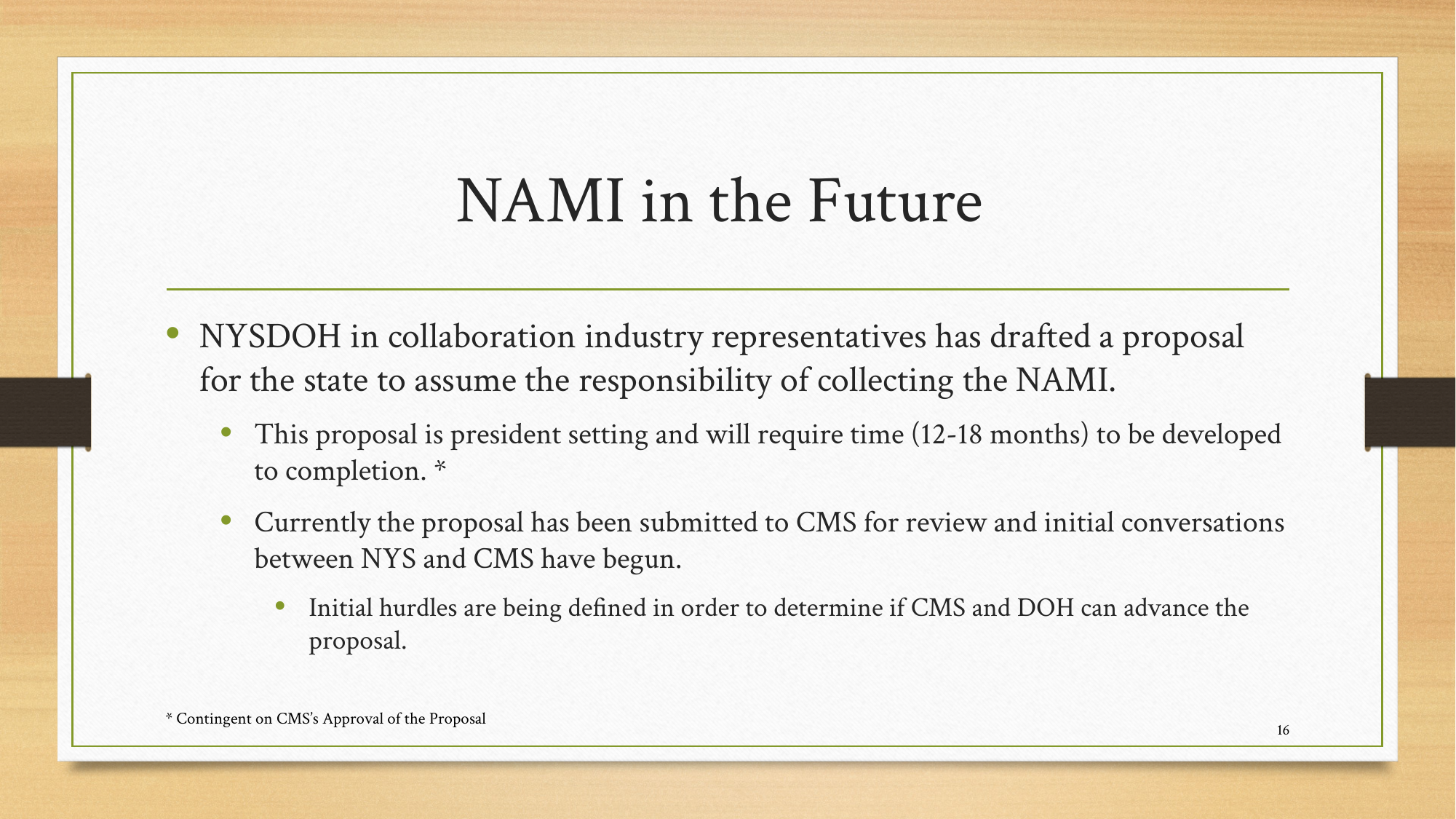

# NAMI in the Future
NYSDOH in collaboration industry representatives has drafted a proposal for the state to assume the responsibility of collecting the NAMI.
This proposal is president setting and will require time (12-18 months) to be developed to completion. *
Currently the proposal has been submitted to CMS for review and initial conversations between NYS and CMS have begun.
Initial hurdles are being defined in order to determine if CMS and DOH can advance the proposal.
* Contingent on CMS’s Approval of the Proposal
16